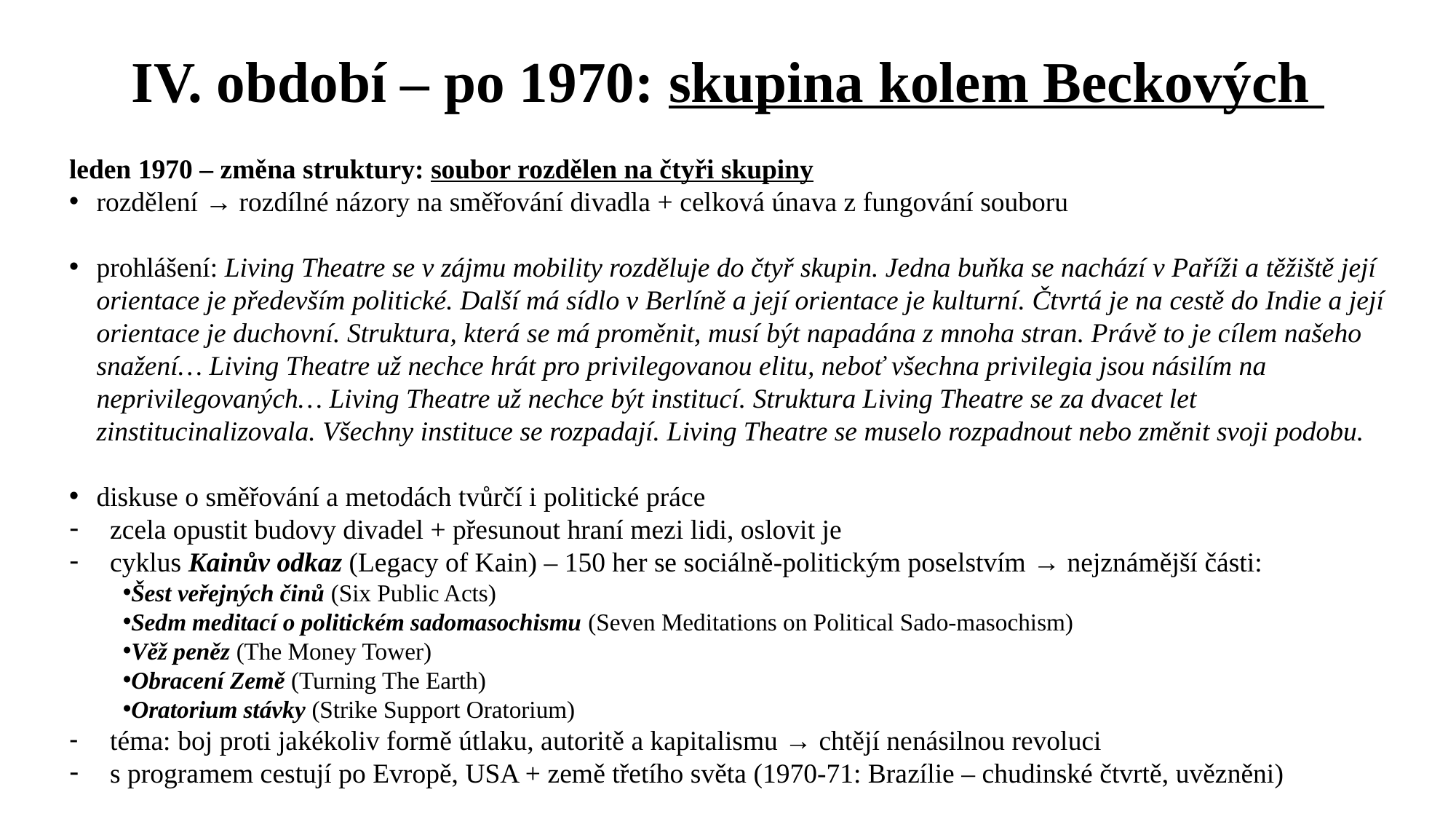

# IV. období – po 1970: skupina kolem Beckových
leden 1970 – změna struktury: soubor rozdělen na čtyři skupiny
rozdělení → rozdílné názory na směřování divadla + celková únava z fungování souboru

prohlášení: Living Theatre se v zájmu mobility rozděluje do čtyř skupin. Jedna buňka se nachází v Paříži a těžiště její orientace je především politické. Další má sídlo v Berlíně a její orientace je kulturní. Čtvrtá je na cestě do Indie a její orientace je duchovní. Struktura, která se má proměnit, musí být napadána z mnoha stran. Právě to je cílem našeho snažení… Living Theatre už nechce hrát pro privilegovanou elitu, neboť všechna privilegia jsou násilím na neprivilegovaných… Living Theatre už nechce být institucí. Struktura Living Theatre se za dvacet let zinstitucinalizovala. Všechny instituce se rozpadají. Living Theatre se muselo rozpadnout nebo změnit svoji podobu.

diskuse o směřování a metodách tvůrčí i politické práce
zcela opustit budovy divadel + přesunout hraní mezi lidi, oslovit je
cyklus Kainův odkaz (Legacy of Kain) – 150 her se sociálně-politickým poselstvím → nejznámější části:
Šest veřejných činů (Six Public Acts)
Sedm meditací o politickém sadomasochismu (Seven Meditations on Political Sado-masochism)
Věž peněz (The Money Tower)
Obracení Země (Turning The Earth)
Oratorium stávky (Strike Support Oratorium)
téma: boj proti jakékoliv formě útlaku, autoritě a kapitalismu → chtějí nenásilnou revoluci
s programem cestují po Evropě, USA + země třetího světa (1970-71: Brazílie – chudinské čtvrtě, uvězněni)